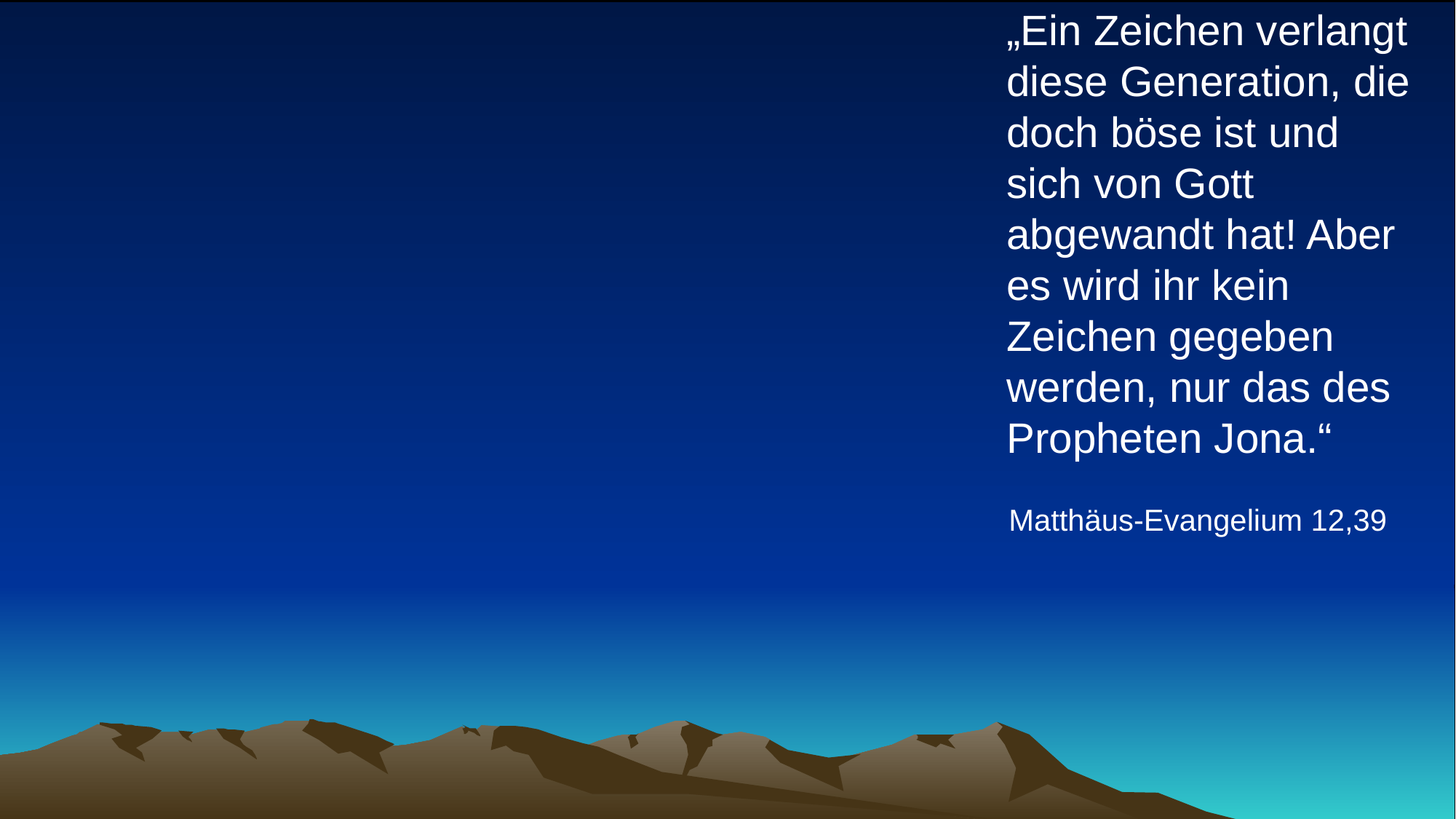

# „Ein Zeichen verlangt diese Generation, die doch böse ist und sich von Gott abgewandt hat! Aber es wird ihr kein Zeichen gegeben werden, nur das des Propheten Jona.“
Matthäus-Evangelium 12,39